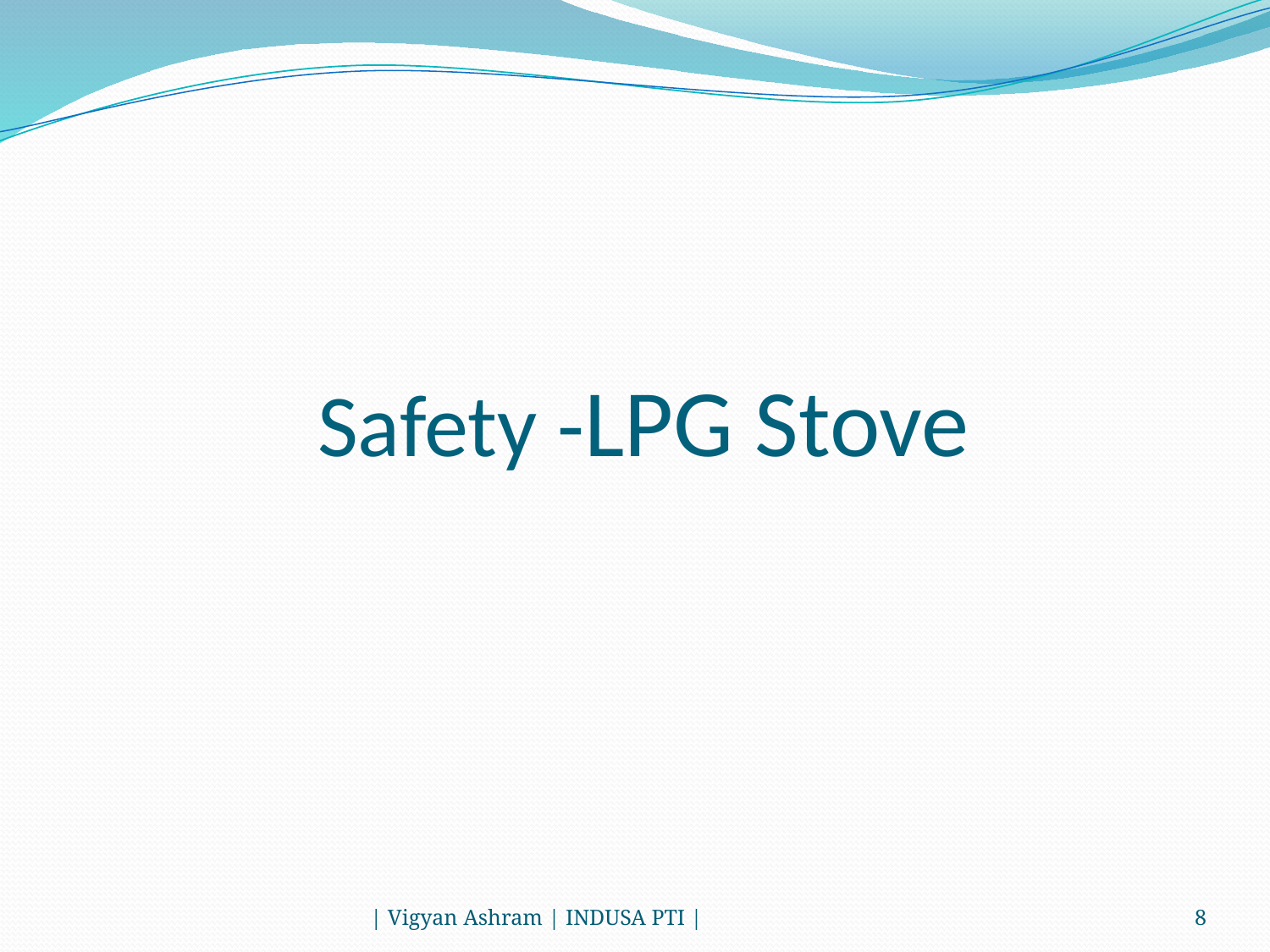

# Safety -LPG Stove
| Vigyan Ashram | INDUSA PTI |
8